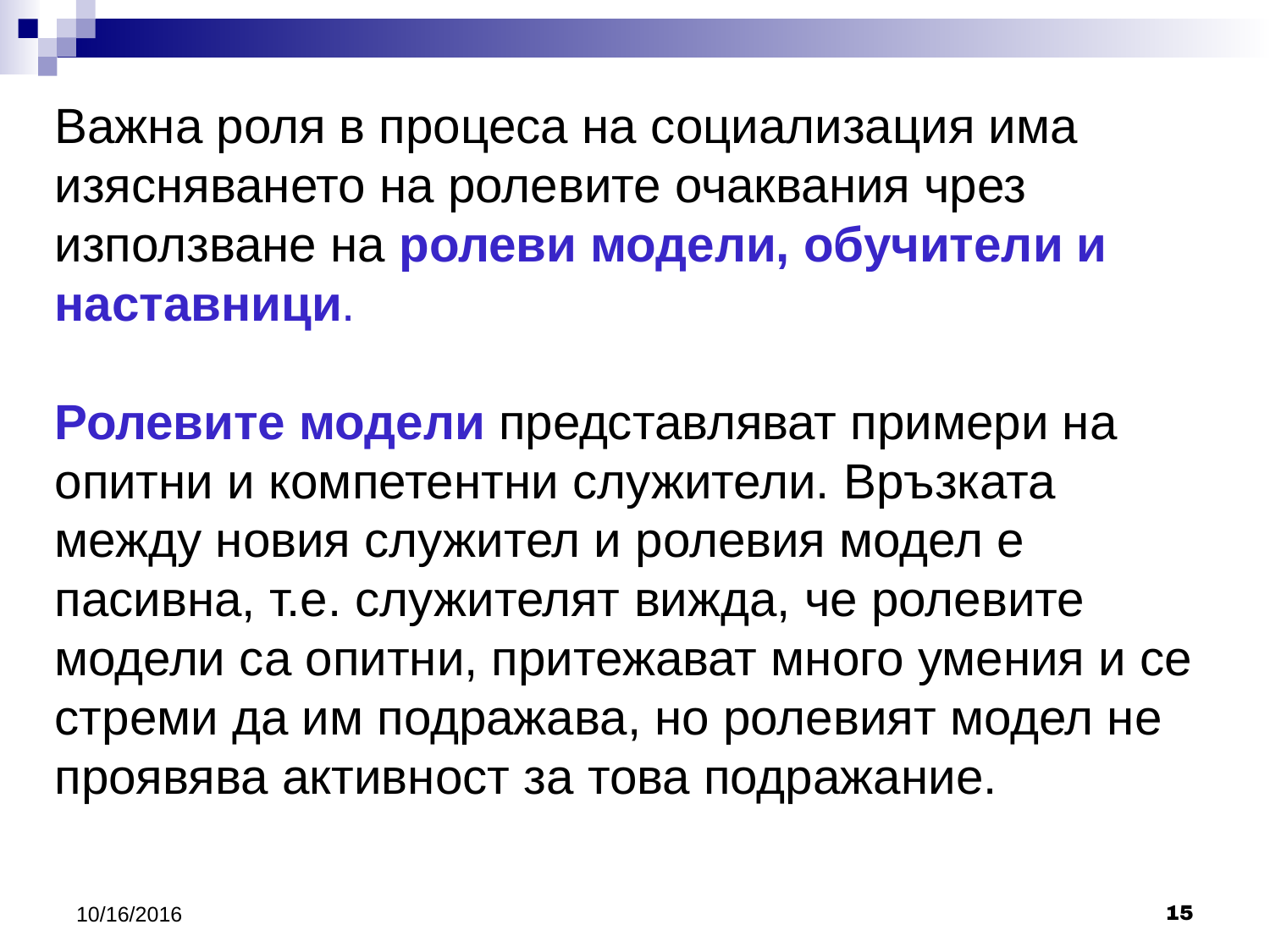

# Важна роля в процеса на социализация има изясняването на ролевите очаквания чрез използване на ролеви модели, обучители и наставници. Ролевите модели представляват примери на опитни и компетентни служители. Връзката между новия служител и ролевия модел е пасивна, т.е. служителят вижда, че ролевите модели са опитни, притежават много умения и се стреми да им подражава, но ролевият модел не проявява активност за това подражание.
10/16/2016
15